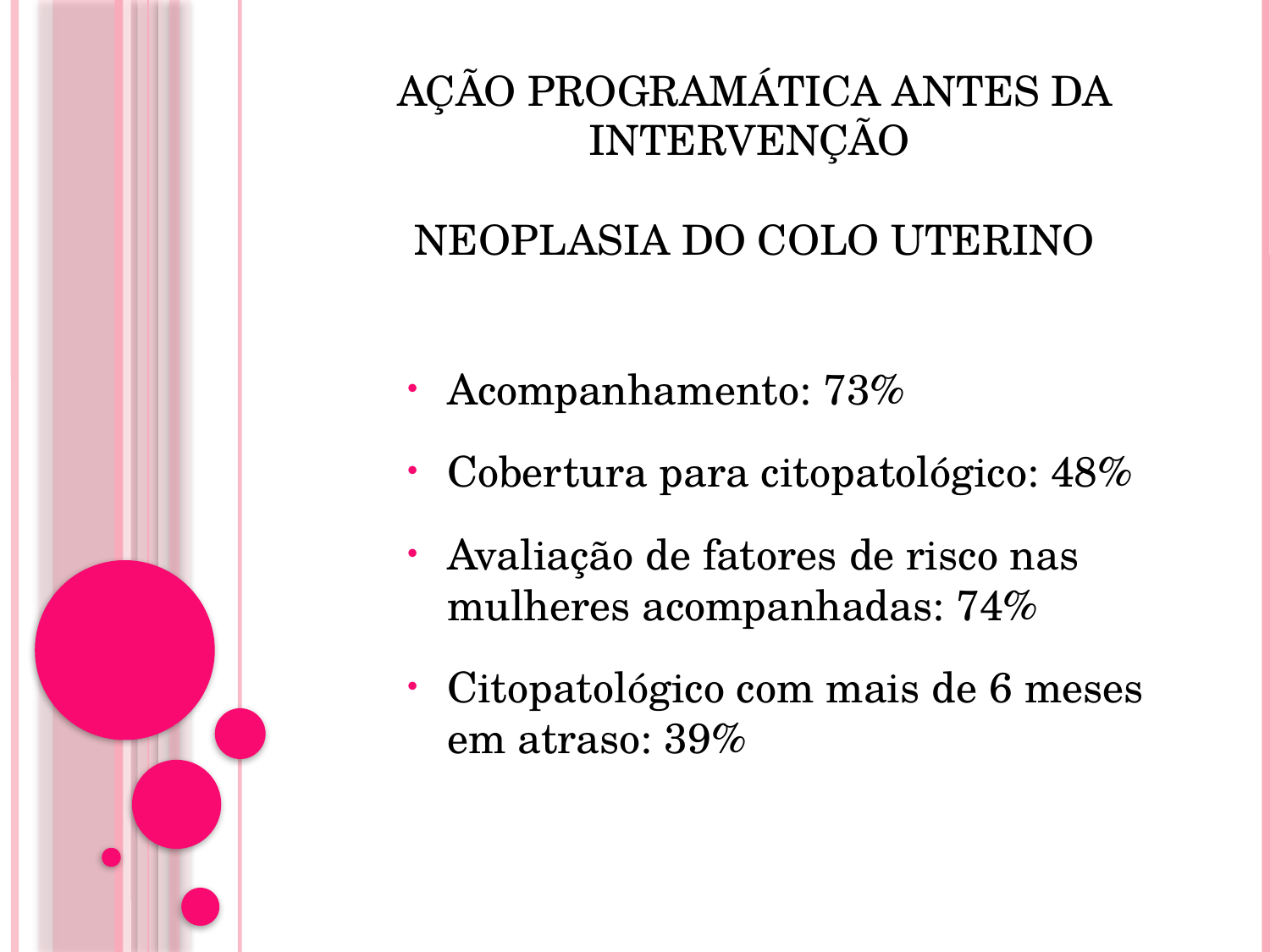

Ação programática antes da intervenção
Neoplasia do colo uterino
Acompanhamento: 73%
Cobertura para citopatológico: 48%
Avaliação de fatores de risco nas mulheres acompanhadas: 74%
Citopatológico com mais de 6 meses em atraso: 39%